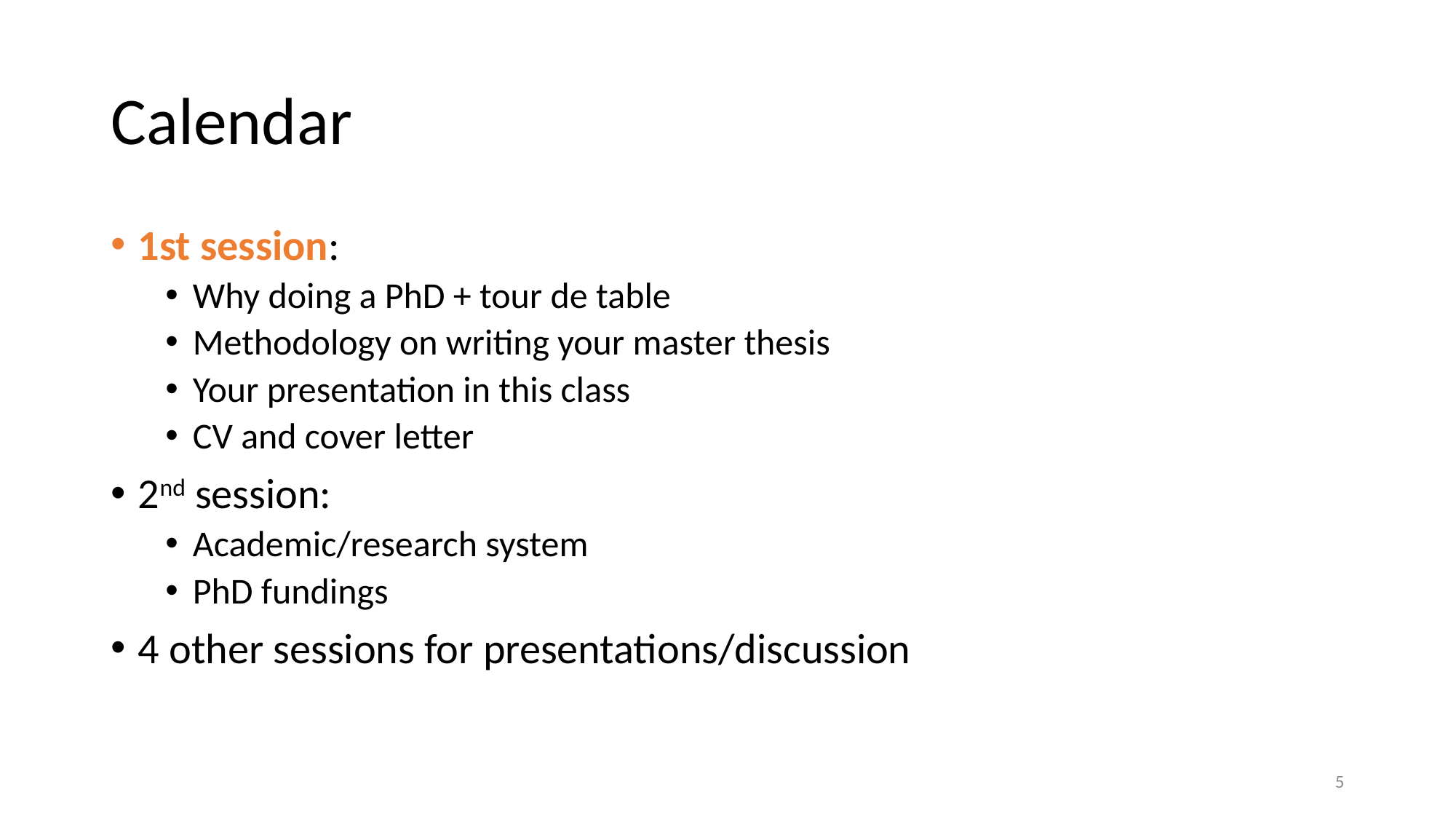

# Calendar
1st session:
Why doing a PhD + tour de table
Methodology on writing your master thesis
Your presentation in this class
CV and cover letter
2nd session:
Academic/research system
PhD fundings
4 other sessions for presentations/discussion

5